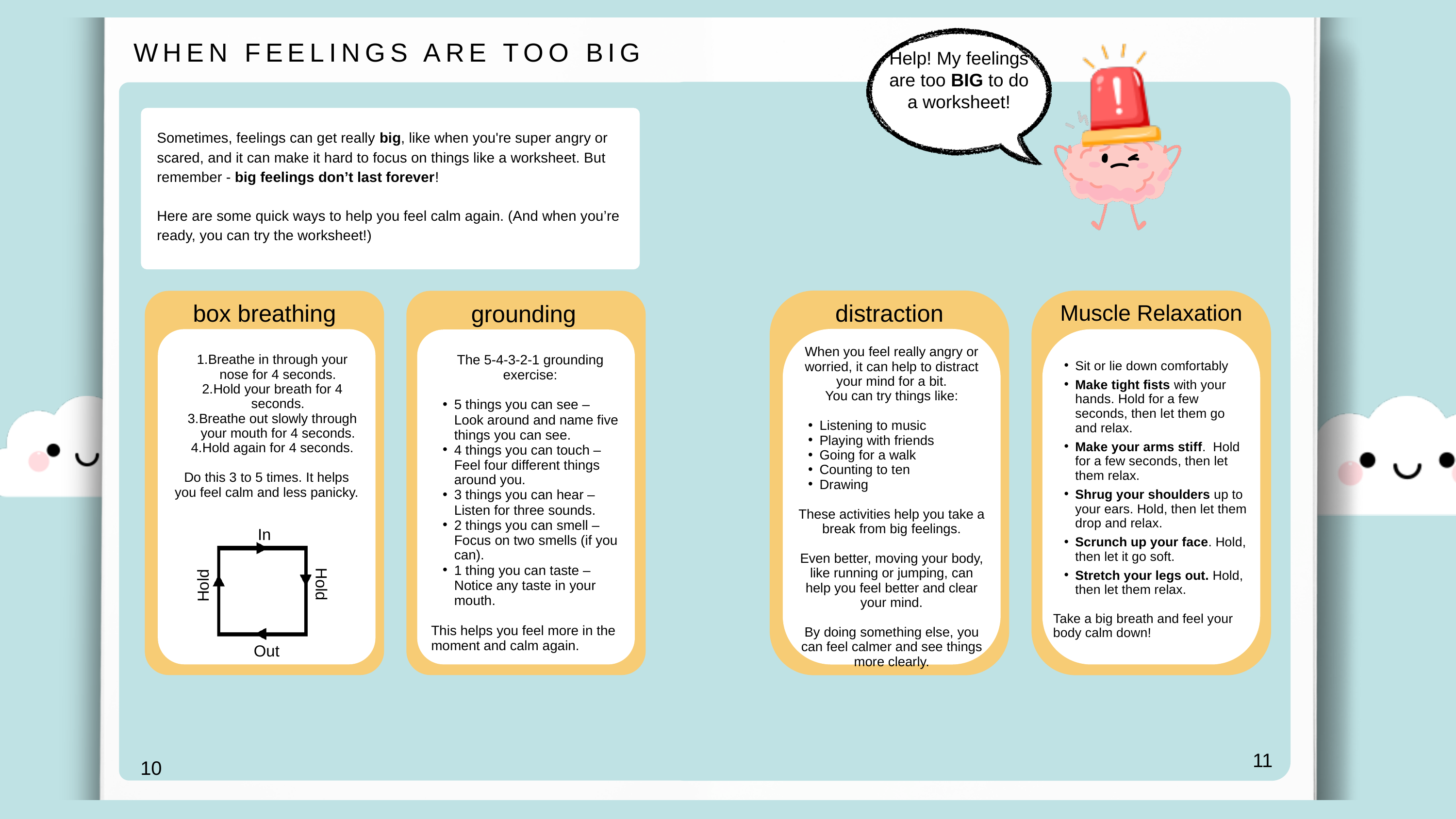

Help! My feelings are too BIG to do a worksheet!

distraction
Muscle Relaxation

When you feel really angry or worried, it can help to distract your mind for a bit.
You can try things like:

Listening to music
Playing with friends
Going for a walk
Counting to ten
Drawing

These activities help you take a break from big feelings.

Even better, moving your body, like running or jumping, can help you feel better and clear your mind.

By doing something else, you can feel calmer and see things more clearly.

Sit or lie down comfortably

Make tight fists with your hands. Hold for a few seconds, then let them go and relax.

Make your arms stiff.  Hold for a few seconds, then let them relax.

Shrug your shoulders up to your ears. Hold, then let them drop and relax.

Scrunch up your face. Hold, then let it go soft.

Stretch your legs out. Hold, then let them relax.

Take a big breath and feel your body calm down!

11
WHEN FEELINGS ARE TOO BIG

Sometimes, feelings can get really big, like when you're super angry or scared, and it can make it hard to focus on things like a worksheet. But remember - big feelings don’t last forever!

Here are some quick ways to help you feel calm again. (And when you’re ready, you can try the worksheet!)

box breathing
grounding

Breathe in through your nose for 4 seconds.
Hold your breath for 4 seconds.
Breathe out slowly through your mouth for 4 seconds.
Hold again for 4 seconds.

Do this 3 to 5 times. It helps you feel calm and less panicky.

The 5-4-3-2-1 grounding exercise:

5 things you can see –   Look around and name five things you can see.
4 things you can touch – Feel four different things around you.
3 things you can hear – Listen for three sounds.
2 things you can smell – Focus on two smells (if you can).
1 thing you can taste – Notice any taste in your mouth.

This helps you feel more in the moment and calm again.

In

Hold
Hold
Out
10